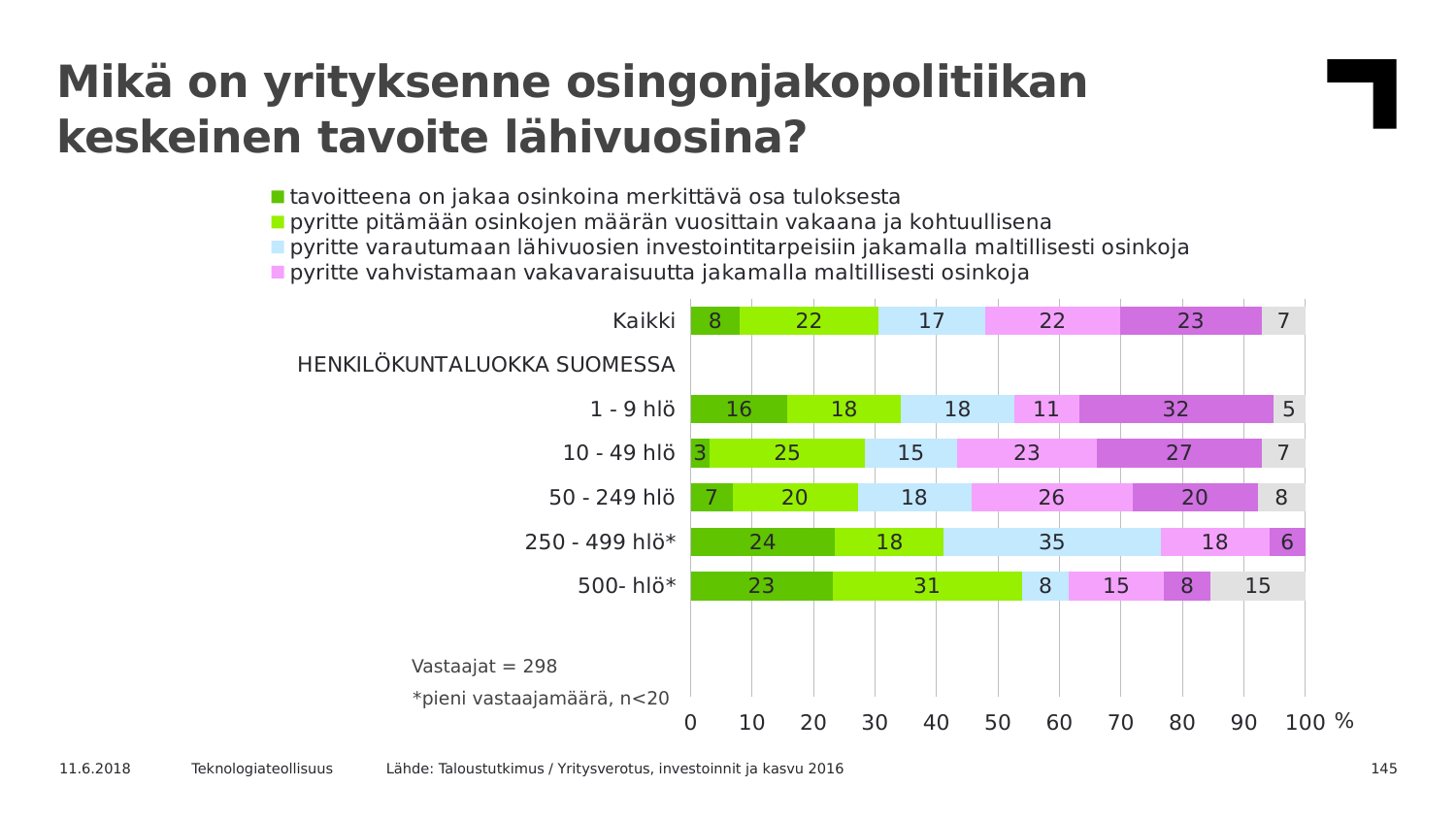

Mikä on yrityksenne osingonjakopolitiikan keskeinen tavoite lähivuosina?

### Chart

| Category | tavoitteena on jakaa osinkoina merkittävä osa tuloksesta | pyritte pitämään osinkojen määrän vuosittain vakaana ja kohtuullisena | pyritte varautumaan lähivuosien investointitarpeisiin jakamalla maltillisesti osinkoja | pyritte vahvistamaan vakavaraisuutta jakamalla maltillisesti osinkoja | taloudellinen tilanne ei mahdollista juurikaan osingonmaksua     	 | Eos |
|---|---|---|---|---|---|---|
| Kaikki | 8.05369 | 22.48322 | 17.44966 | 21.81208 | 23.15436 | 7.04698 |
| HENKILÖKUNTALUOKKA SUOMESSA | None | None | None | None | None | None |
| 1 - 9 hlö | 15.78947 | 18.42105 | 18.42105 | 10.52632 | 31.57895 | 5.26316 |
| 10 - 49 hlö | 3.14961 | 25.19685 | 14.96063 | 22.83465 | 26.77165 | 7.08661 |
| 50 - 249 hlö | 6.79612 | 20.38835 | 18.4466 | 26.21359 | 20.38835 | 7.76699 |
| 250 - 499 hlö* | 23.52941 | 17.64706 | 35.29412 | 17.64706 | 5.88235 | None |
| 500- hlö* | 23.07692 | 30.76923 | 7.69231 | 15.38462 | 7.69231 | 15.38462 |
Vastaajat = 298
*pieni vastaajamäärä, n<20
Lähde: Taloustutkimus / Yritysverotus, investoinnit ja kasvu 2016
11.6.2018
Teknologiateollisuus
145